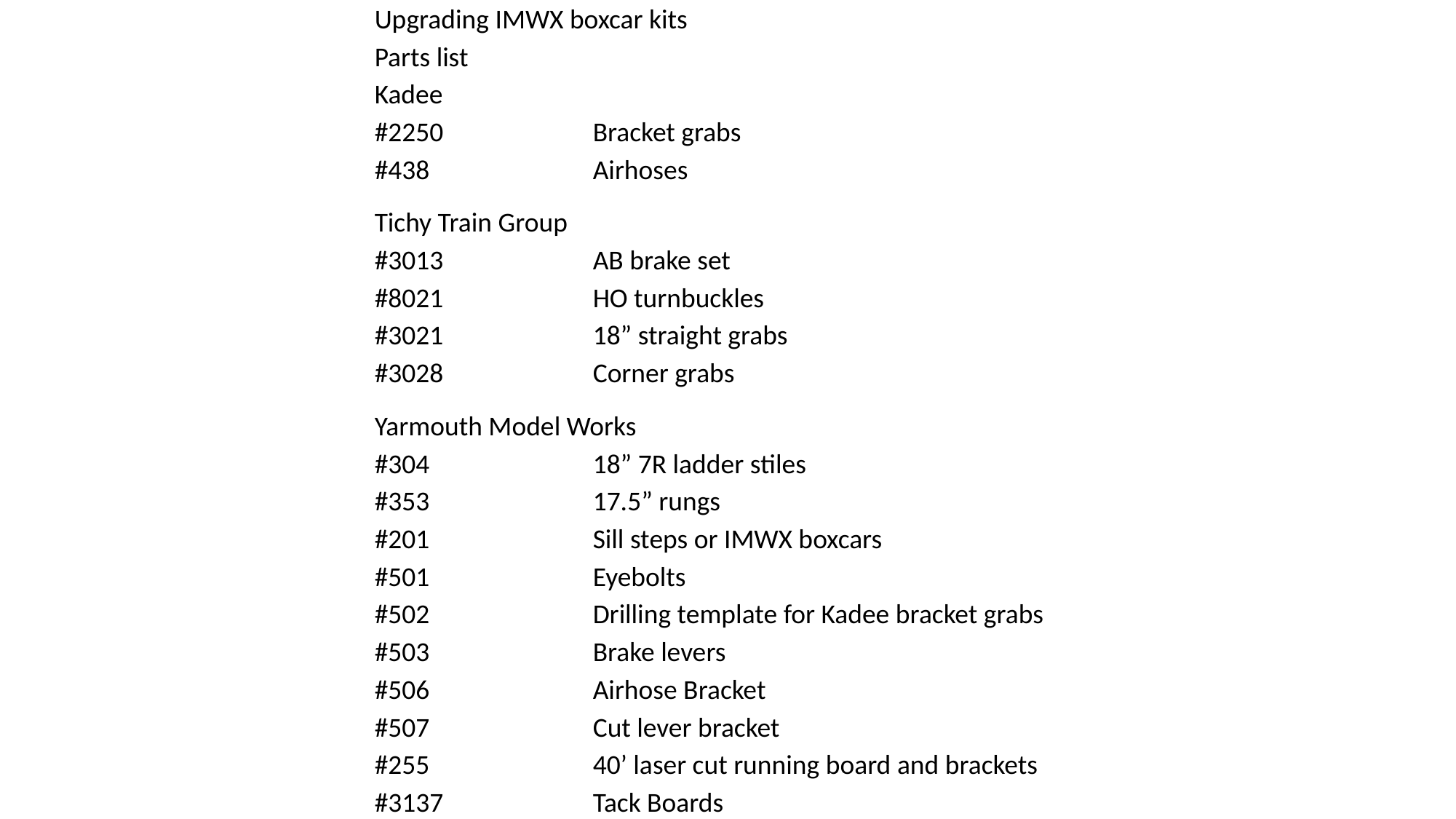

Upgrading IMWX boxcar kits
Parts list
Kadee
#2250		Bracket grabs
#438		Airhoses
Tichy Train Group
#3013		AB brake set
#8021		HO turnbuckles
#3021		18” straight grabs
#3028		Corner grabs
Yarmouth Model Works
#304		18” 7R ladder stiles
#353		17.5” rungs
#201		Sill steps or IMWX boxcars
#501		Eyebolts
#502		Drilling template for Kadee bracket grabs
#503		Brake levers
#506 		Airhose Bracket
#507		Cut lever bracket
#255		40’ laser cut running board and brackets
#3137		Tack Boards